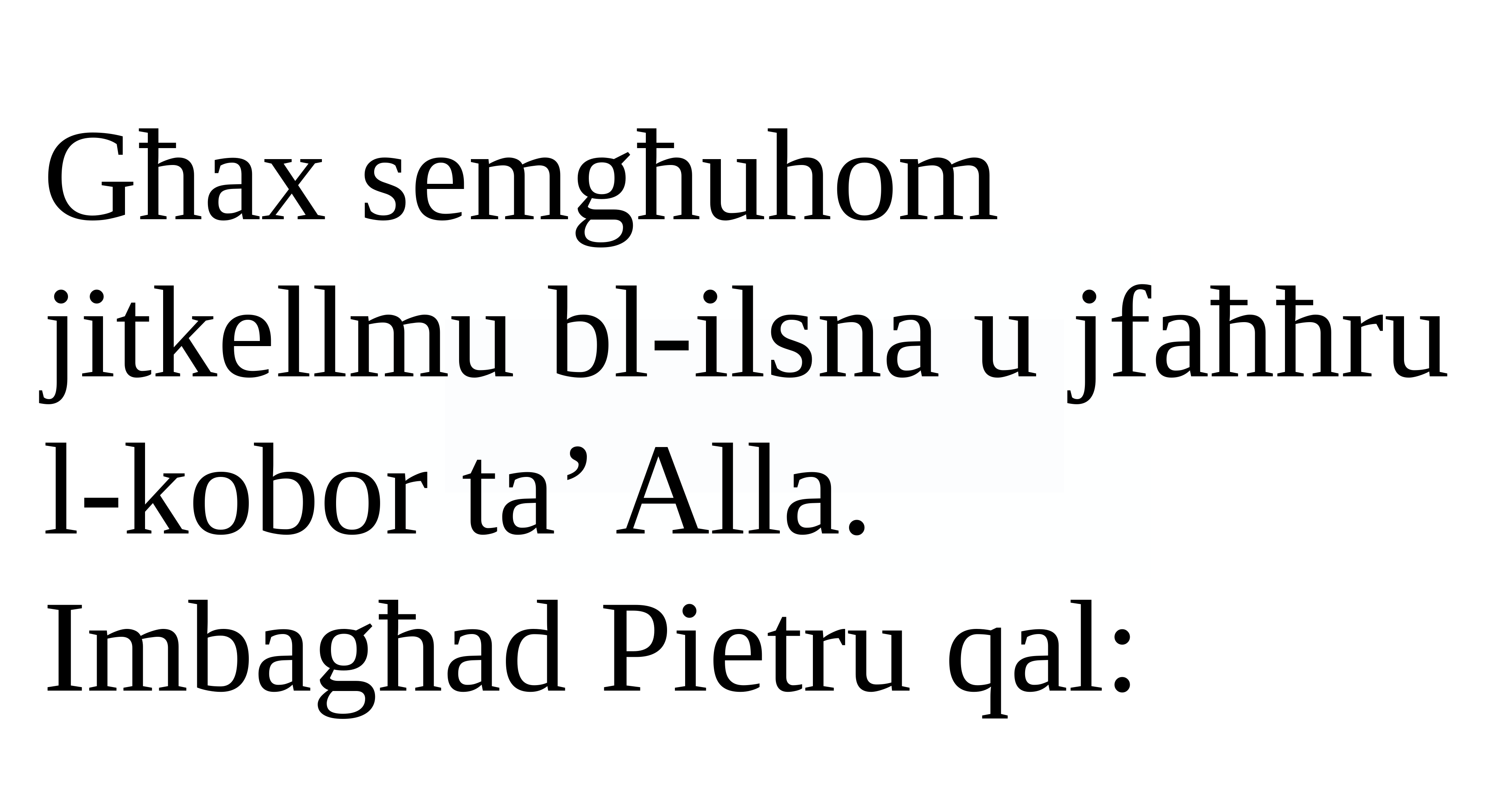

Għax semgħuhom jitkellmu bl-ilsna u jfaħħru l-kobor ta’ Alla.
Imbagħad Pietru qal: